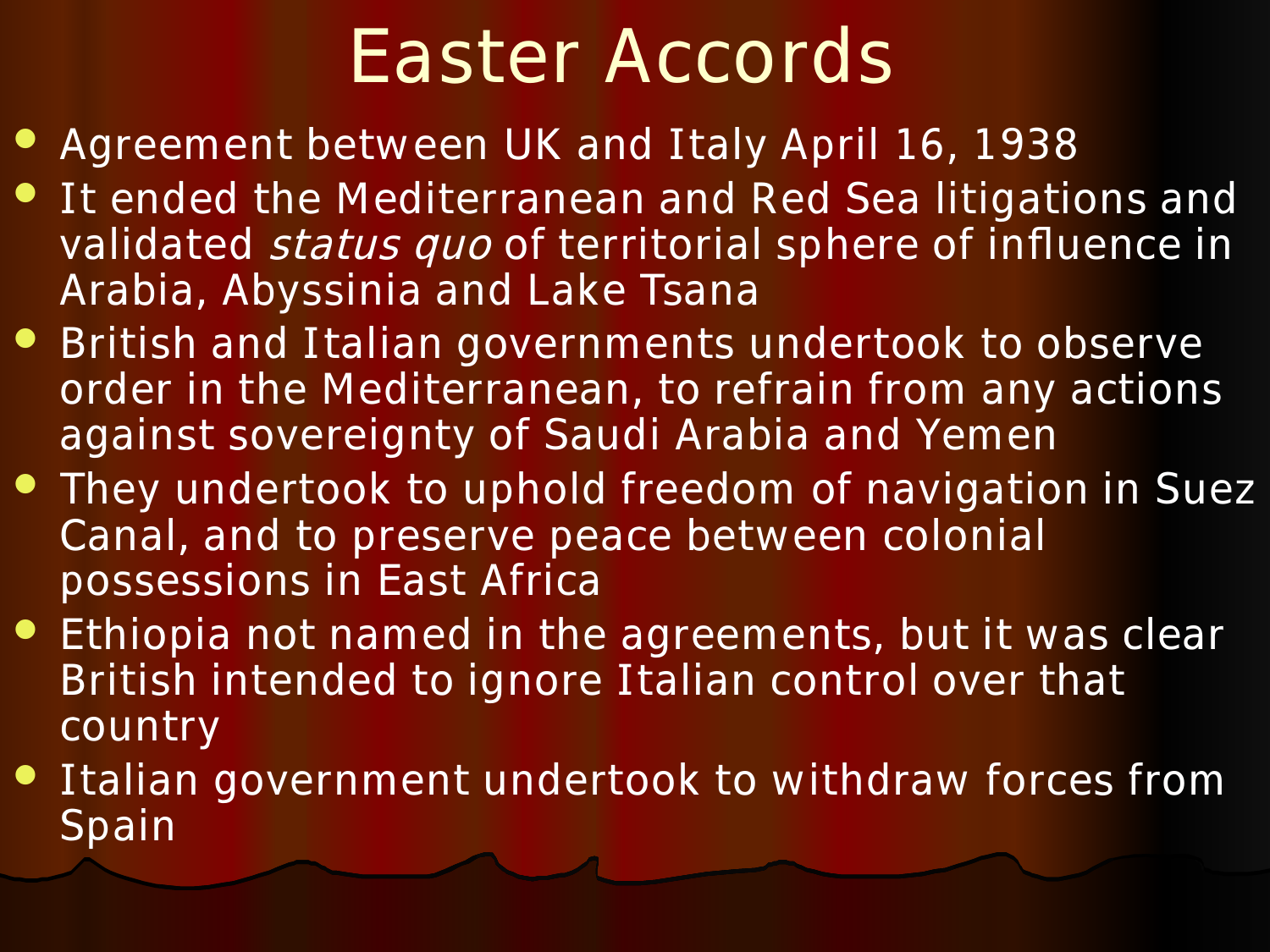

# Easter Accords
Agreement between UK and Italy April 16, 1938
It ended the Mediterranean and Red Sea litigations and validated status quo of territorial sphere of influence in Arabia, Abyssinia and Lake Tsana
British and Italian governments undertook to observe order in the Mediterranean, to refrain from any actions against sovereignty of Saudi Arabia and Yemen
They undertook to uphold freedom of navigation in Suez Canal, and to preserve peace between colonial possessions in East Africa
Ethiopia not named in the agreements, but it was clear British intended to ignore Italian control over that country
Italian government undertook to withdraw forces from Spain